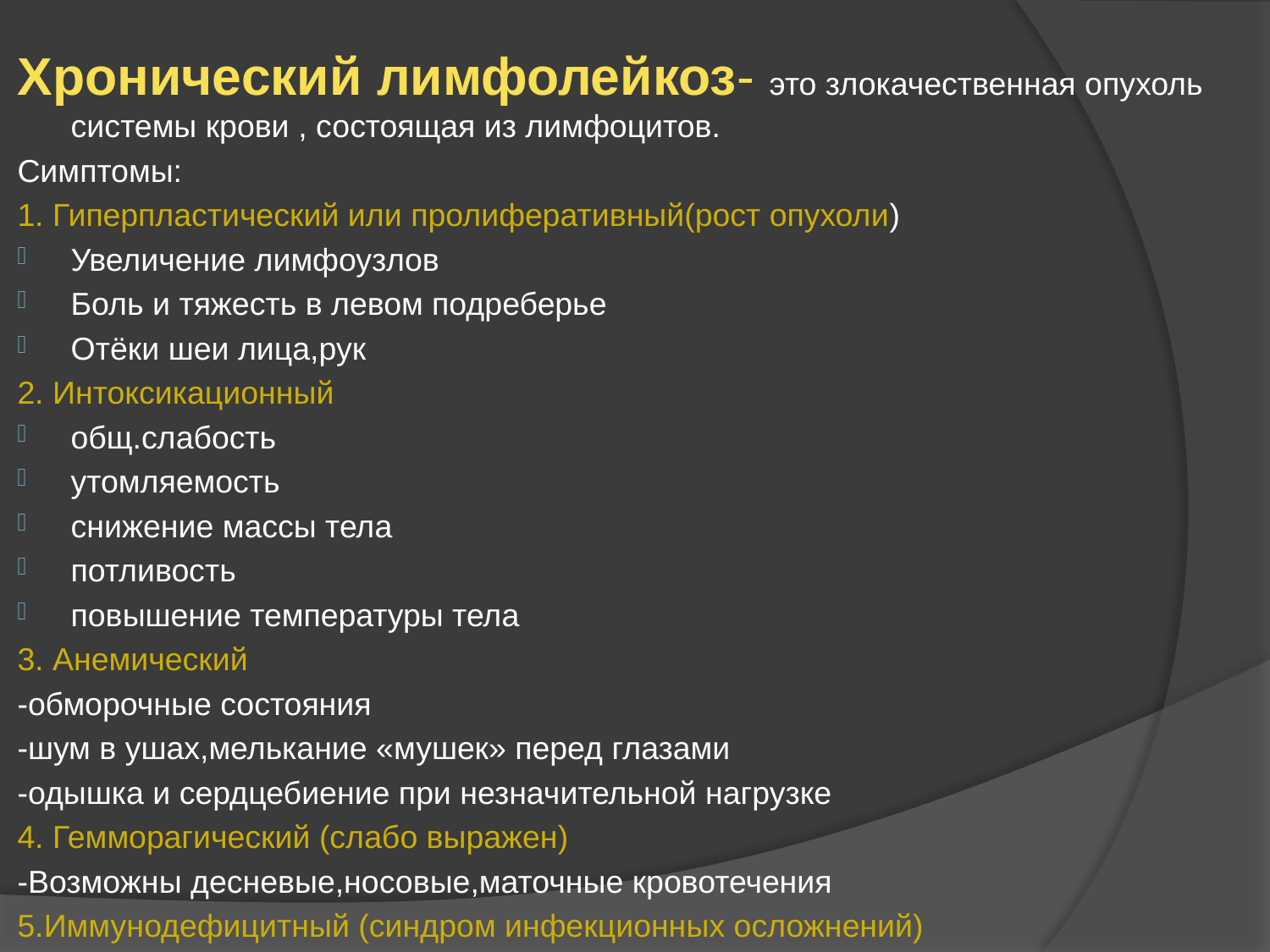

Хронический лимфолейкоз- это злокачественная опухоль системы крови , состоящая из лимфоцитов.
Симптомы:
1. Гиперпластический или пролиферативный(рост опухоли)
Увеличение лимфоузлов
Боль и тяжесть в левом подреберье
Отёки шеи лица,рук
2. Интоксикационный
общ.слабость
утомляемость
снижение массы тела
потливость
повышение температуры тела
3. Анемический
-обморочные состояния
-шум в ушах,мелькание «мушек» перед глазами
-одышка и сердцебиение при незначительной нагрузке
4. Гемморагический (слабо выражен)
-Возможны десневые,носовые,маточные кровотечения
5.Иммунодефицитный (синдром инфекционных осложнений)